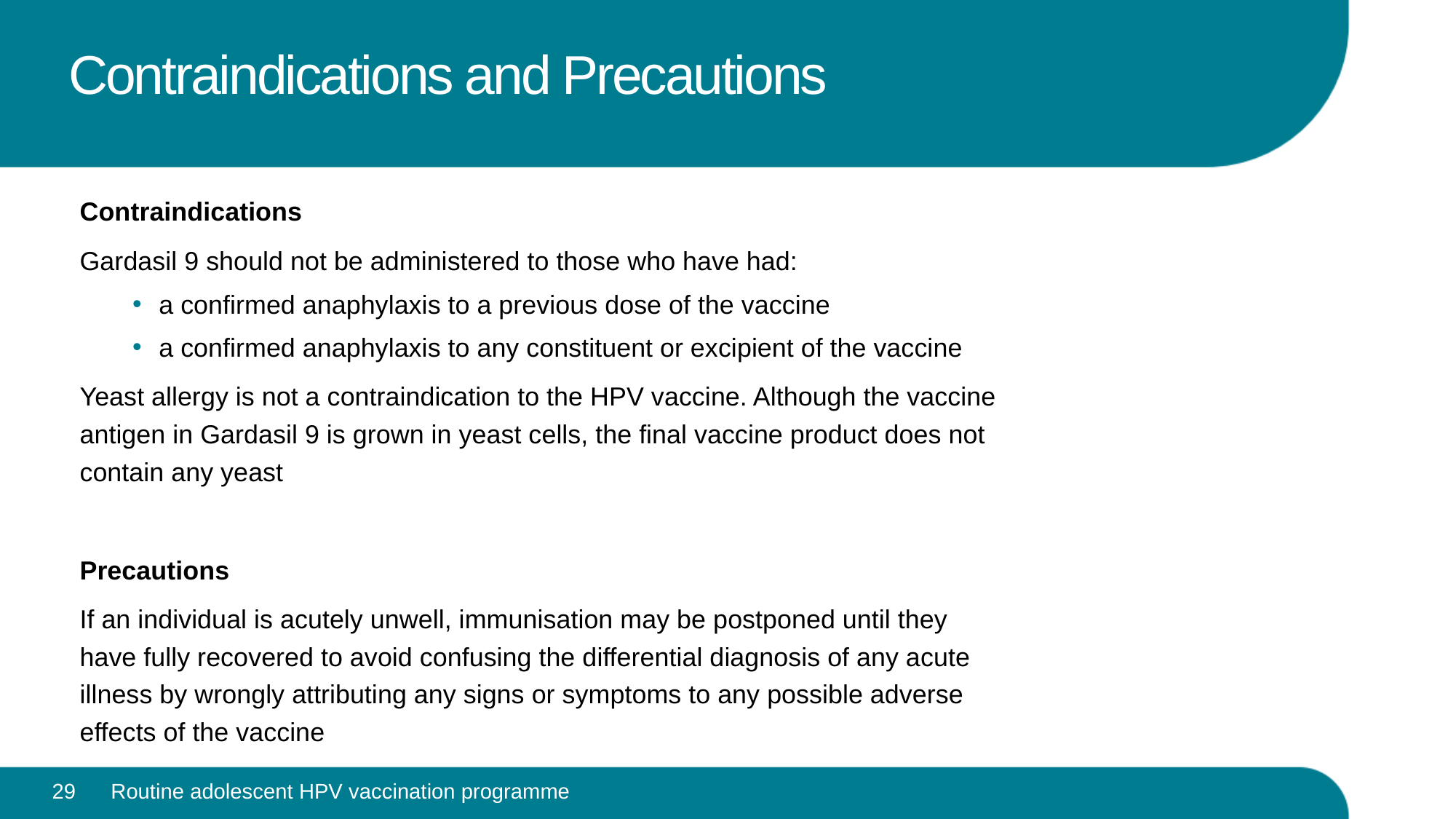

Contraindications and Precautions

Contraindications
Gardasil 9 should not be administered to those who have had:
a confirmed anaphylaxis to a previous dose of the vaccine
a confirmed anaphylaxis to any constituent or excipient of the vaccine
Yeast allergy is not a contraindication to the HPV vaccine. Although the vaccine antigen in Gardasil 9 is grown in yeast cells, the final vaccine product does not contain any yeast

Precautions
If an individual is acutely unwell, immunisation may be postponed until they have fully recovered to avoid confusing the differential diagnosis of any acute illness by wrongly attributing any signs or symptoms to any possible adverse effects of the vaccine

29
Routine adolescent HPV vaccination programme